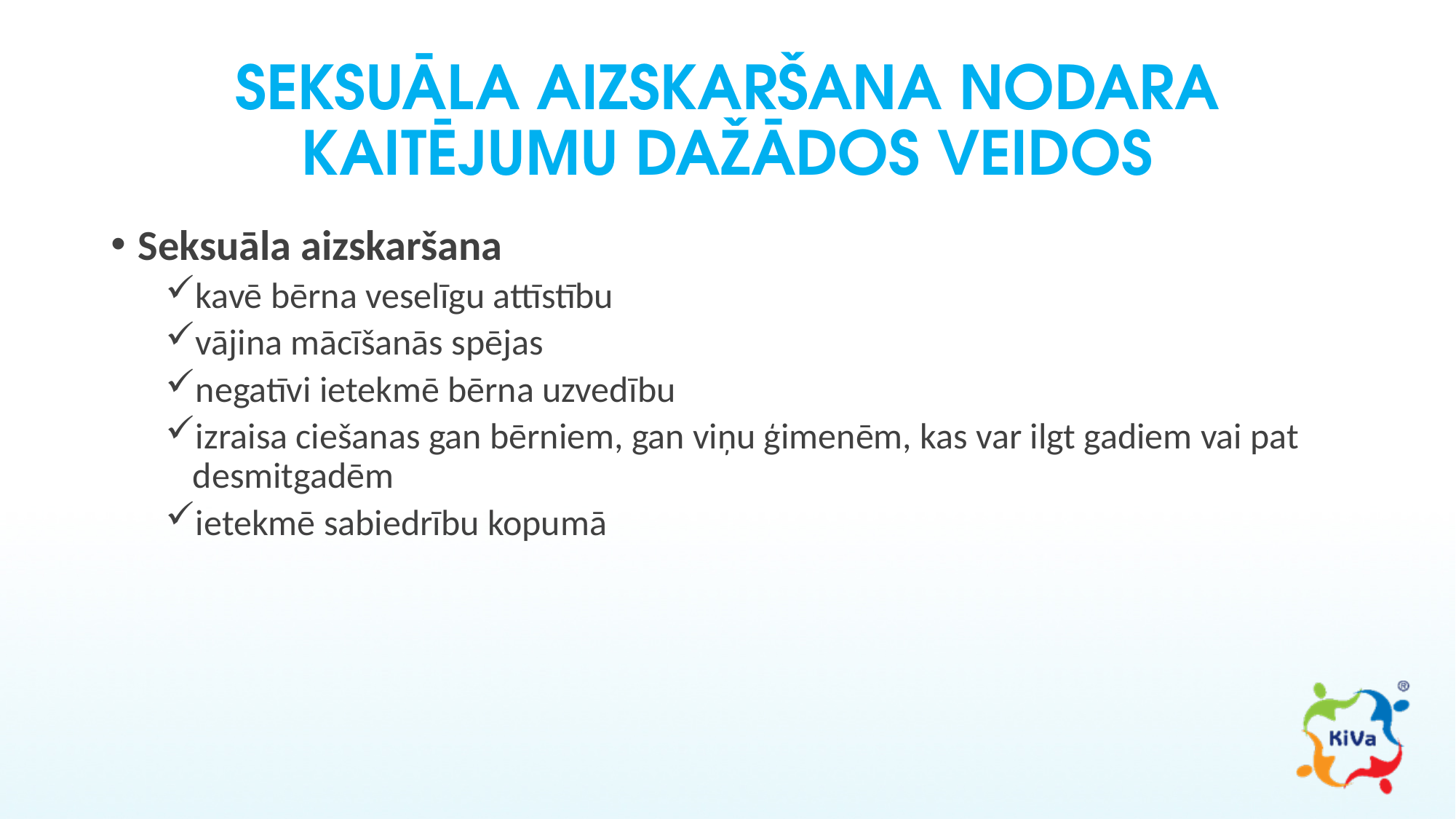

# SEKSUĀLA AIZSKARŠANA NODARA KAITĒJUMU DAŽĀDOS VEIDOS
Seksuāla aizskaršana
kavē bērna veselīgu attīstību
vājina mācīšanās spējas
negatīvi ietekmē bērna uzvedību
izraisa ciešanas gan bērniem, gan viņu ģimenēm, kas var ilgt gadiem vai pat desmitgadēm
ietekmē sabiedrību kopumā